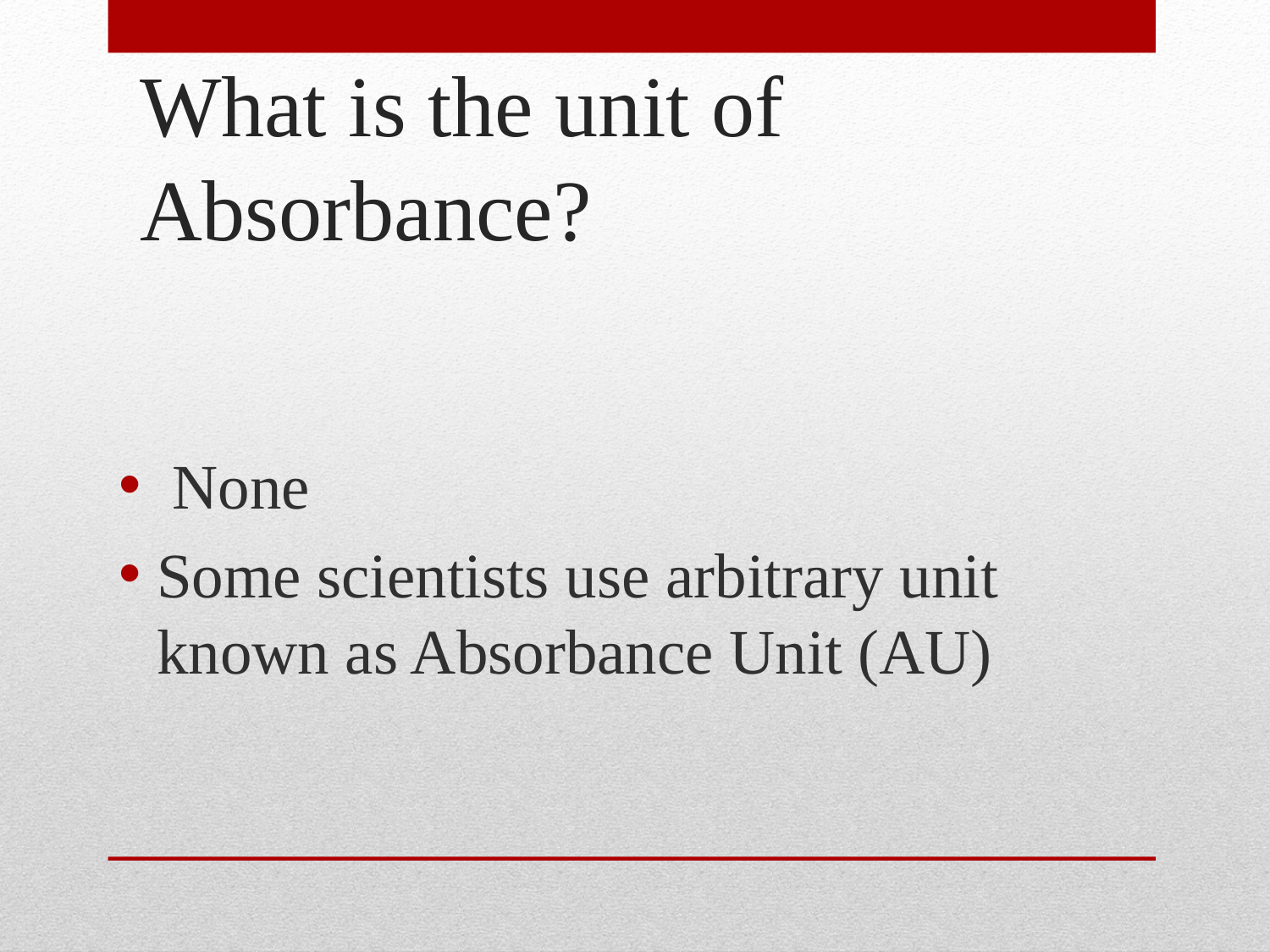

# What is the unit of Absorbance?
 None
Some scientists use arbitrary unit known as Absorbance Unit (AU)